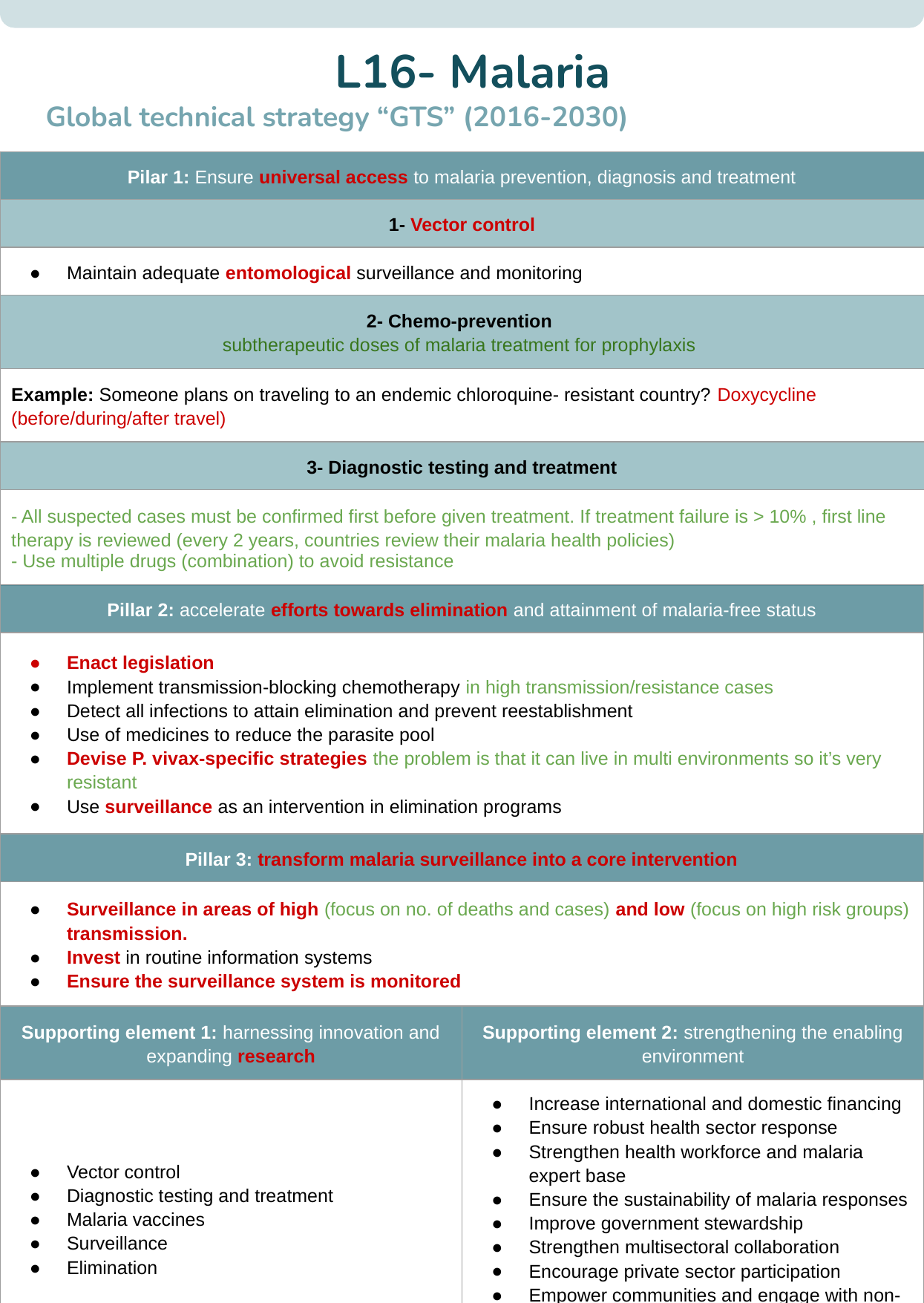

L16- Malaria
Global technical strategy “GTS” (2016-2030)
| Pilar 1: Ensure universal access to malaria prevention, diagnosis and treatment |
| --- |
| 1- Vector control |
| Maintain adequate entomological surveillance and monitoring |
| 2- Chemo-prevention subtherapeutic doses of malaria treatment for prophylaxis |
| Example: Someone plans on traveling to an endemic chloroquine- resistant country? Doxycycline (before/during/after travel) |
| 3- Diagnostic testing and treatment |
| - All suspected cases must be confirmed first before given treatment. If treatment failure is > 10% , first line therapy is reviewed (every 2 years, countries review their malaria health policies) - Use multiple drugs (combination) to avoid resistance |
| Pillar 2: accelerate efforts towards elimination and attainment of malaria-free status |  |
| --- | --- |
| Enact legislation Implement transmission-blocking chemotherapy in high transmission/resistance cases Detect all infections to attain elimination and prevent reestablishment Use of medicines to reduce the parasite pool Devise P. vivax-specific strategies the problem is that it can live in multi environments so it’s very resistant Use surveillance as an intervention in elimination programs |  |
| Pillar 3: transform malaria surveillance into a core intervention |  |
| Surveillance in areas of high (focus on no. of deaths and cases) and low (focus on high risk groups) transmission. Invest in routine information systems Ensure the surveillance system is monitored |  |
| Supporting element 1: harnessing innovation and expanding research | Supporting element 2: strengthening the enabling environment |
| Vector control Diagnostic testing and treatment Malaria vaccines Surveillance Elimination | Increase international and domestic financing Ensure robust health sector response Strengthen health workforce and malaria expert base Ensure the sustainability of malaria responses Improve government stewardship Strengthen multisectoral collaboration Encourage private sector participation Empower communities and engage with non-governmental organisation |